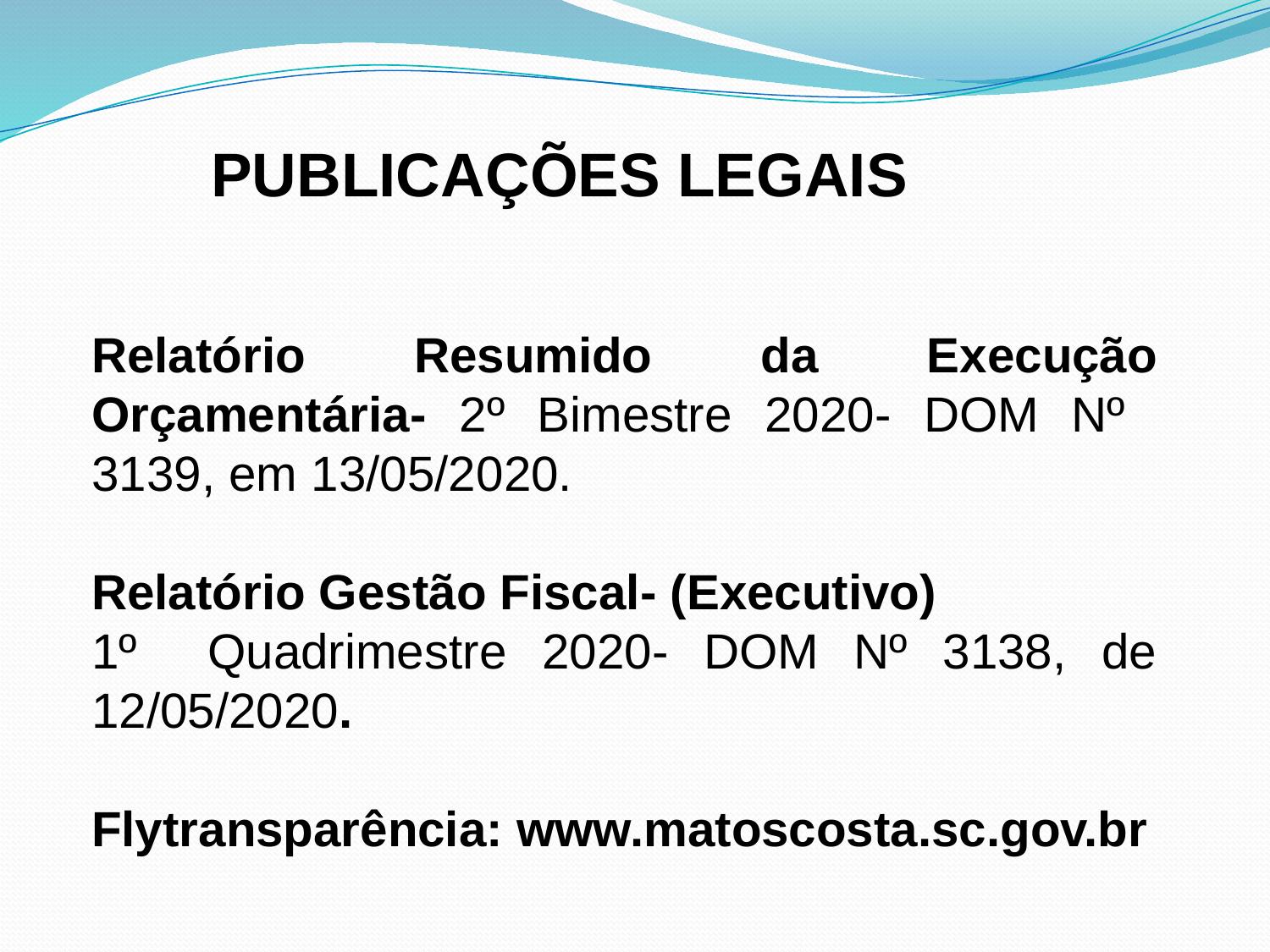

PUBLICAÇÕES LEGAIS
Relatório Resumido da Execução Orçamentária- 2º Bimestre 2020- DOM Nº  3139, em 13/05/2020.

Relatório Gestão Fiscal- (Executivo)
1º  Quadrimestre 2020- DOM Nº 3138, de 12/05/2020.

Flytransparência: www.matoscosta.sc.gov.br